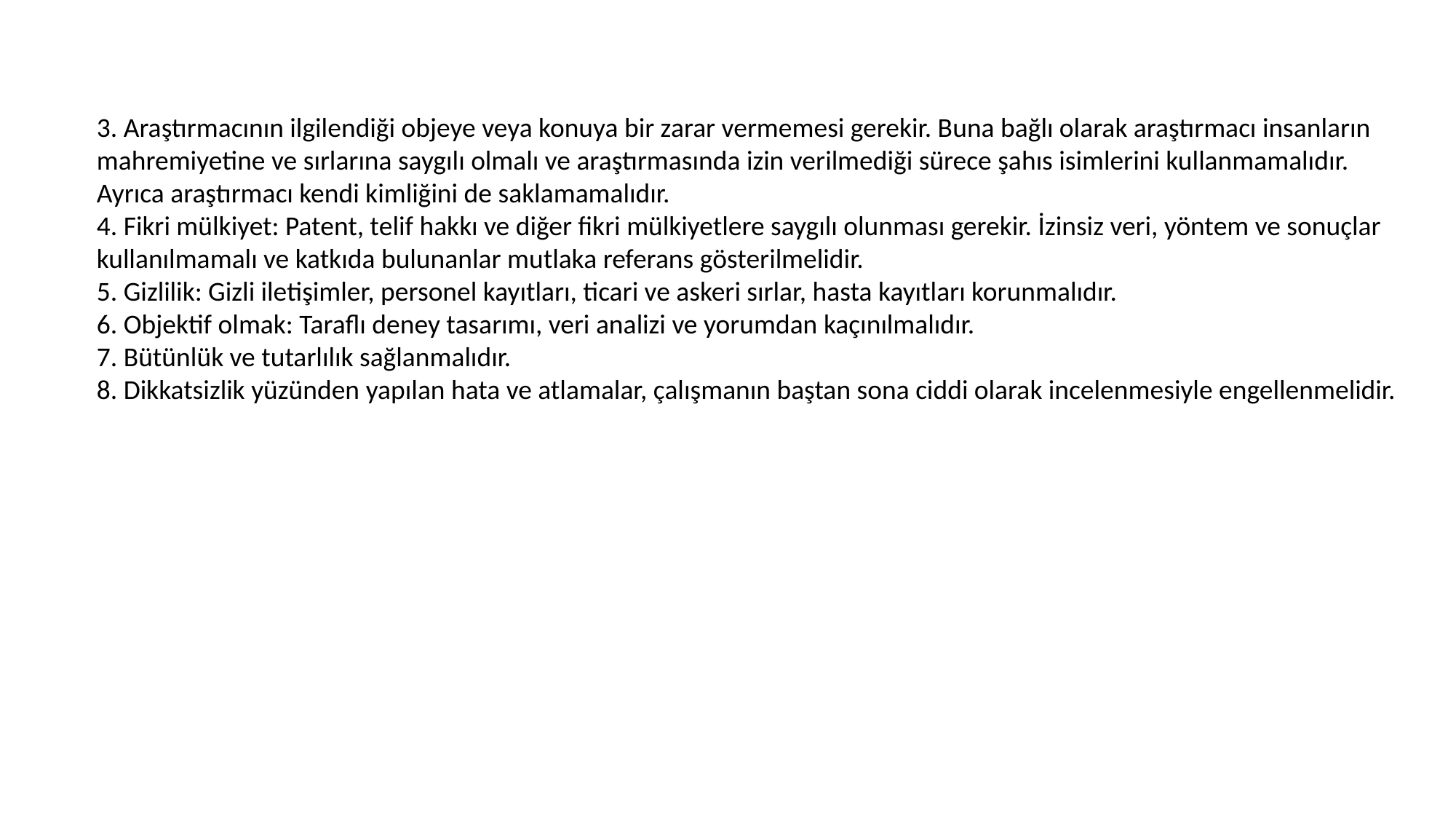

3. Araştırmacının ilgilendiği objeye veya konuya bir zarar vermemesi gerekir. Buna bağlı olarak araştırmacı insanların mahremiyetine ve sırlarına saygılı olmalı ve araştırmasında izin verilmediği sürece şahıs isimlerini kullanmamalıdır. Ayrıca araştırmacı kendi kimliğini de saklamamalıdır.
4. Fikri mülkiyet: Patent, telif hakkı ve diğer fikri mülkiyetlere saygılı olunması gerekir. İzinsiz veri, yöntem ve sonuçlar kullanılmamalı ve katkıda bulunanlar mutlaka referans gösterilmelidir.
5. Gizlilik: Gizli iletişimler, personel kayıtları, ticari ve askeri sırlar, hasta kayıtları korunmalıdır.
6. Objektif olmak: Taraflı deney tasarımı, veri analizi ve yorumdan kaçınılmalıdır.
7. Bütünlük ve tutarlılık sağlanmalıdır.
8. Dikkatsizlik yüzünden yapılan hata ve atlamalar, çalışmanın baştan sona ciddi olarak incelenmesiyle engellenmelidir.